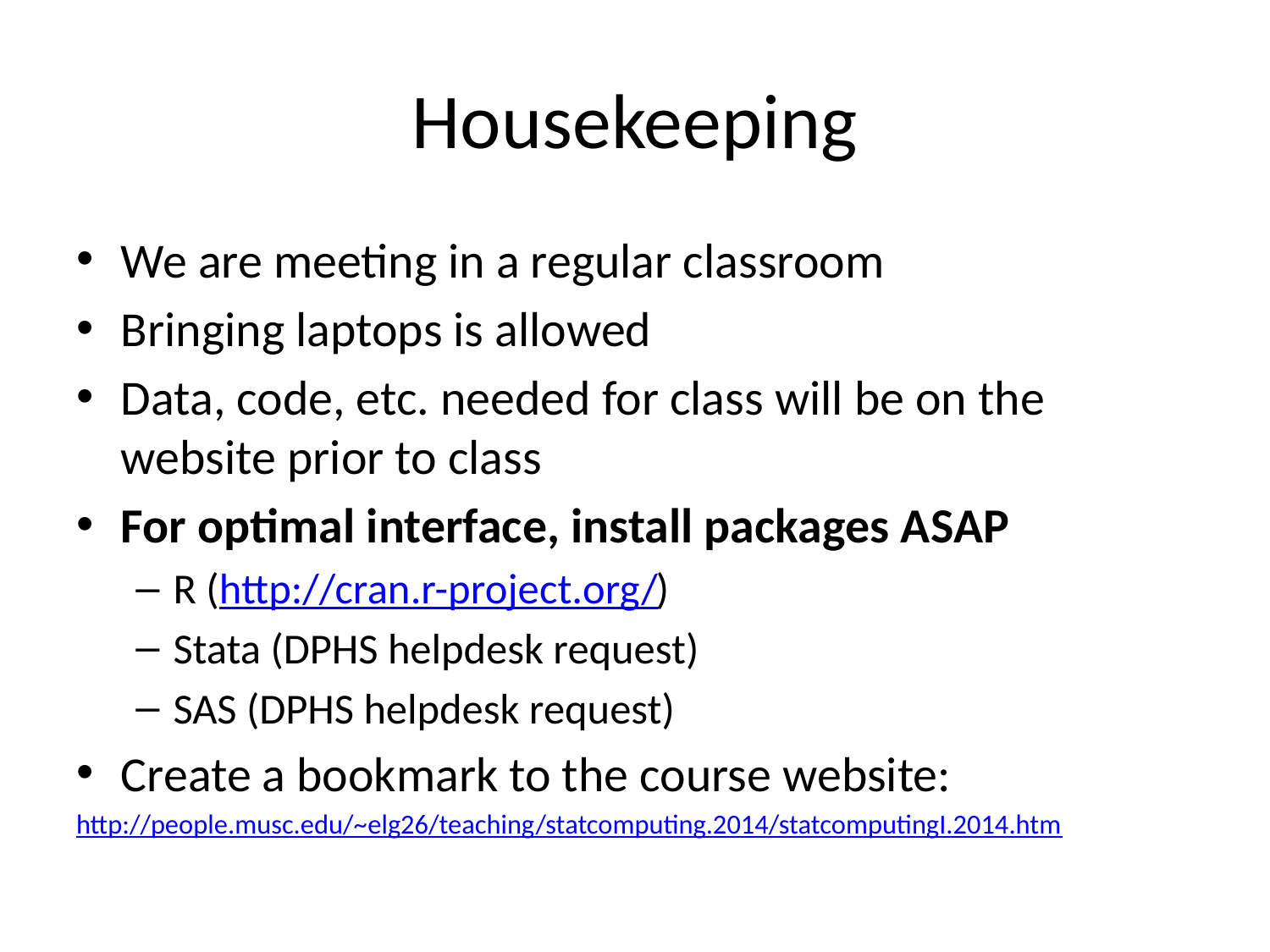

# Housekeeping
We are meeting in a regular classroom
Bringing laptops is allowed
Data, code, etc. needed for class will be on the website prior to class
For optimal interface, install packages ASAP
R (http://cran.r-project.org/)
Stata (DPHS helpdesk request)
SAS (DPHS helpdesk request)
Create a bookmark to the course website:
http://people.musc.edu/~elg26/teaching/statcomputing.2014/statcomputingI.2014.htm